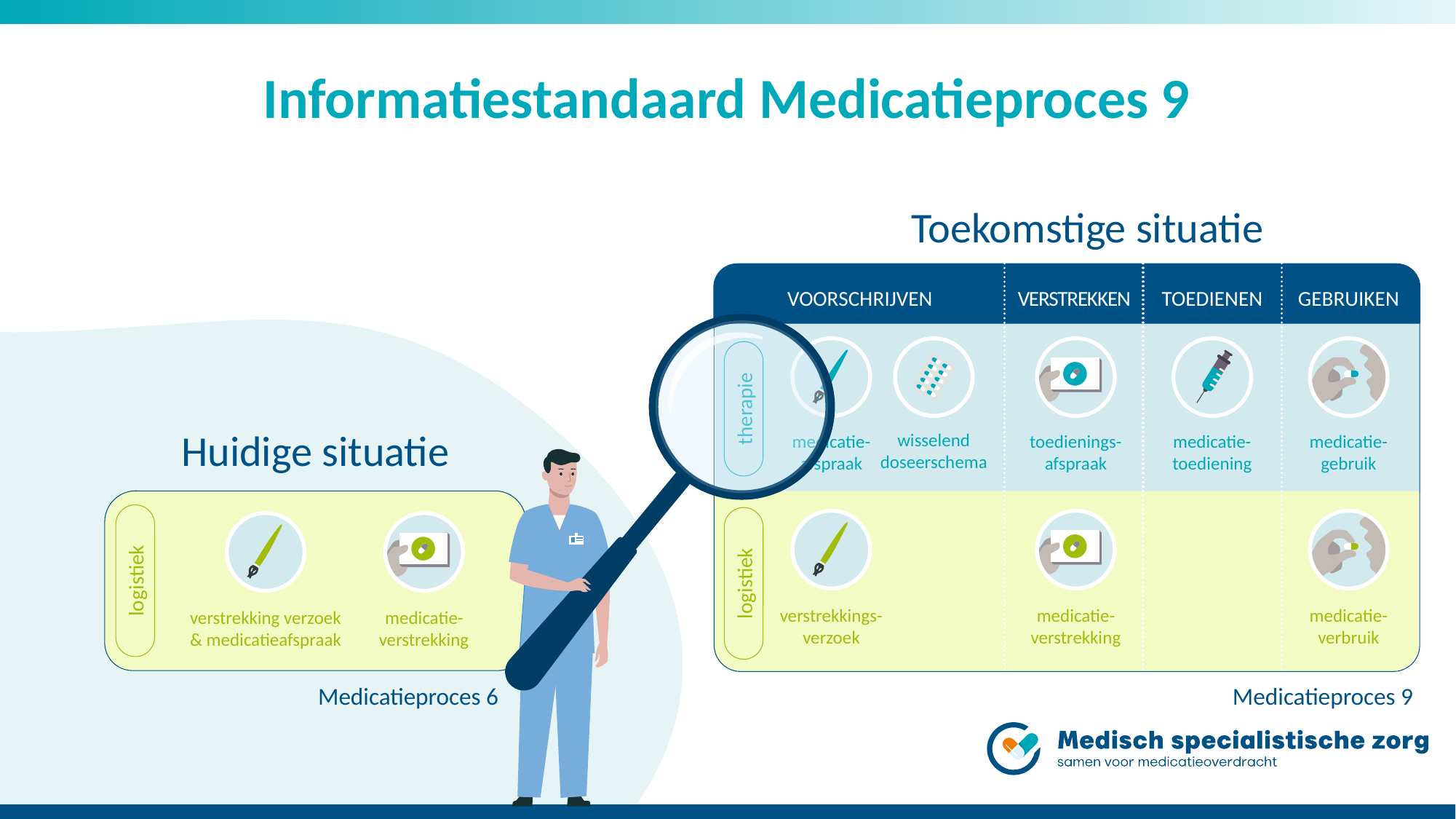

# Informatiestandaard Medicatieproces 9
Toekomstige situatie

therapie
logistiek
VOORSCHRIJVEN
VERSTREKKEN
TOEDIENEN
GEBRUIKEN

wisselend
doseerschema
toedienings-
afspraak
medicatie-
toediening
medicatie-
gebruik
medicatie-
afspraak

medicatie-verstrekking
medicatie-
verbruik
verstrekkings-
verzoek

Huidige situatie

verstrekking verzoek
& medicatieafspraak

medicatie-verstrekking
logistiek
Medicatieproces 6
Medicatieproces 9